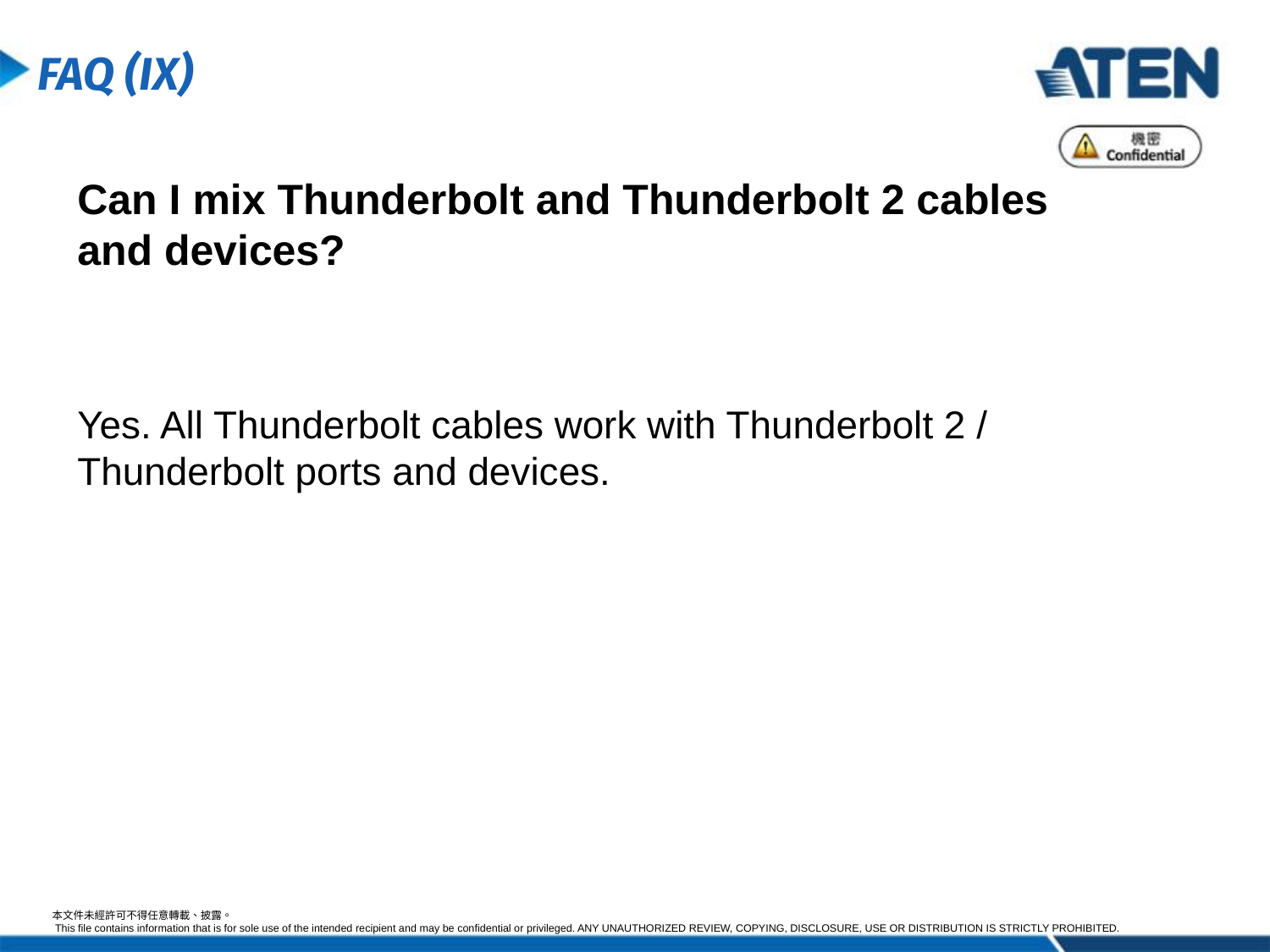

FAQ (IX)
Can I mix Thunderbolt and Thunderbolt 2 cables and devices?

Yes. All Thunderbolt cables work with Thunderbolt 2 / Thunderbolt ports and devices.